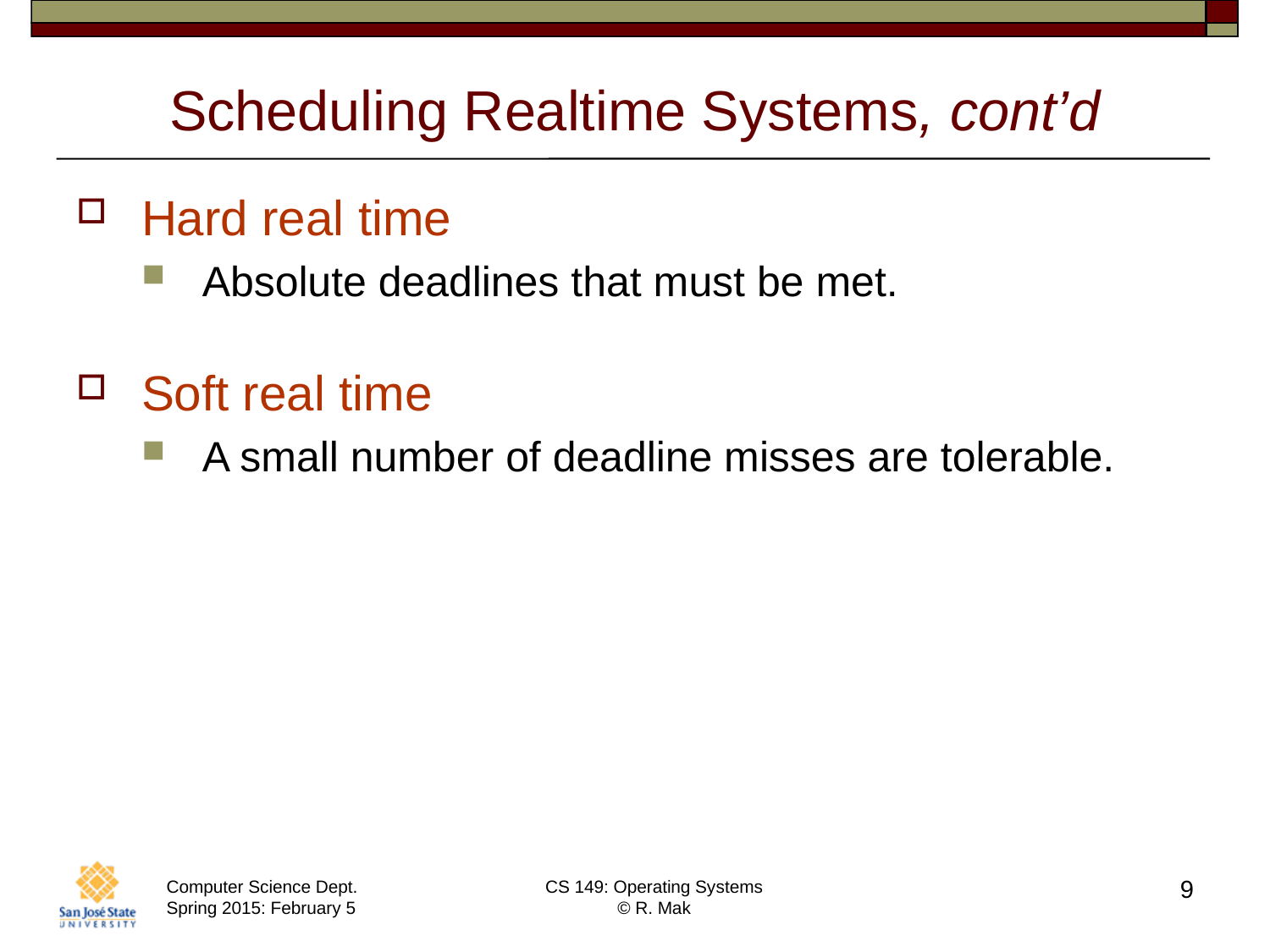

# Scheduling Realtime Systems, cont’d
Hard real time
Absolute deadlines that must be met.

Soft real time
A small number of deadline misses are tolerable.
9